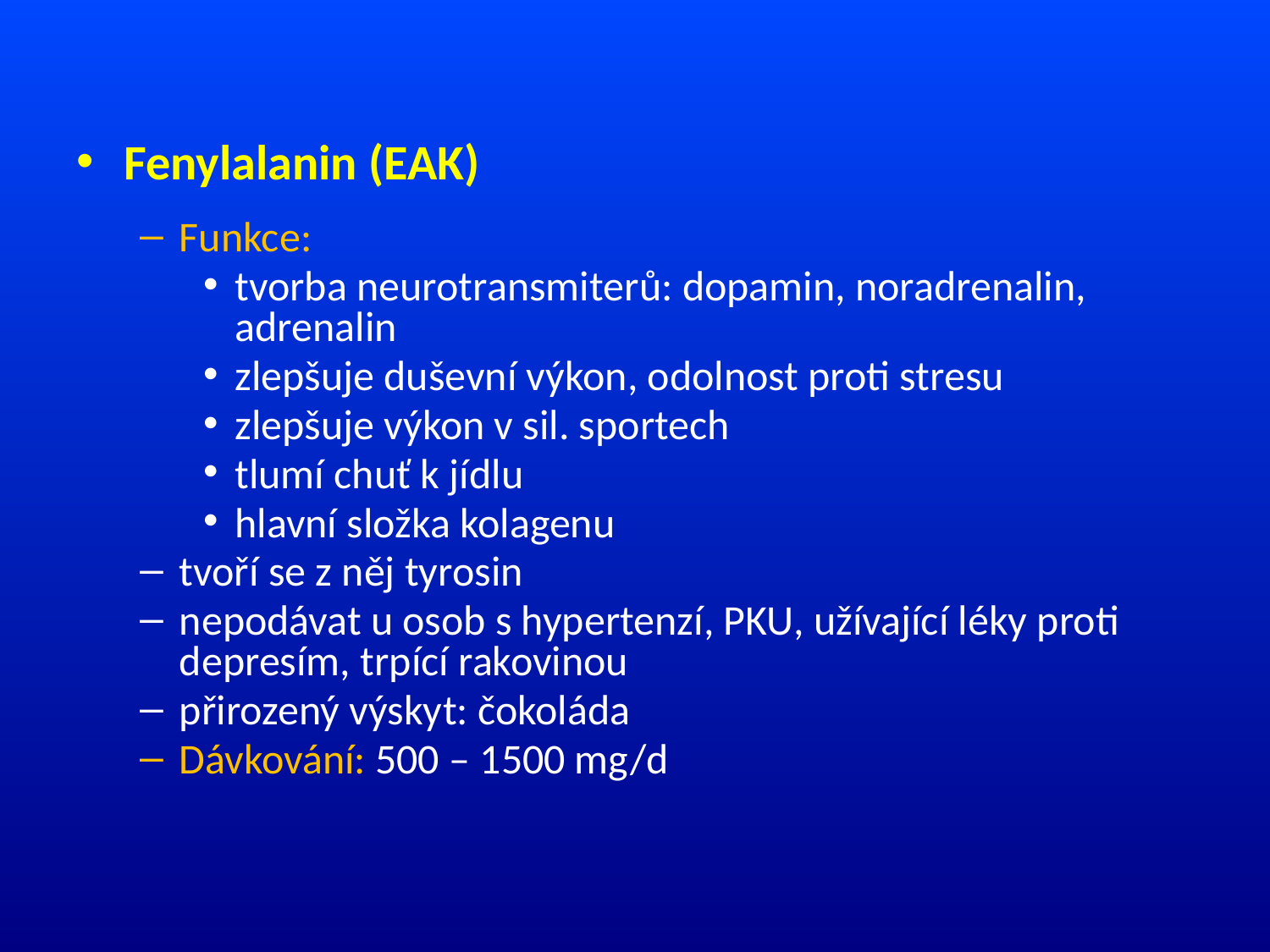

Fenylalanin (EAK)
Funkce:
tvorba neurotransmiterů: dopamin, noradrenalin, adrenalin
zlepšuje duševní výkon, odolnost proti stresu
zlepšuje výkon v sil. sportech
tlumí chuť k jídlu
hlavní složka kolagenu
tvoří se z něj tyrosin
nepodávat u osob s hypertenzí, PKU, užívající léky proti depresím, trpící rakovinou
přirozený výskyt: čokoláda
Dávkování: 500 – 1500 mg/d